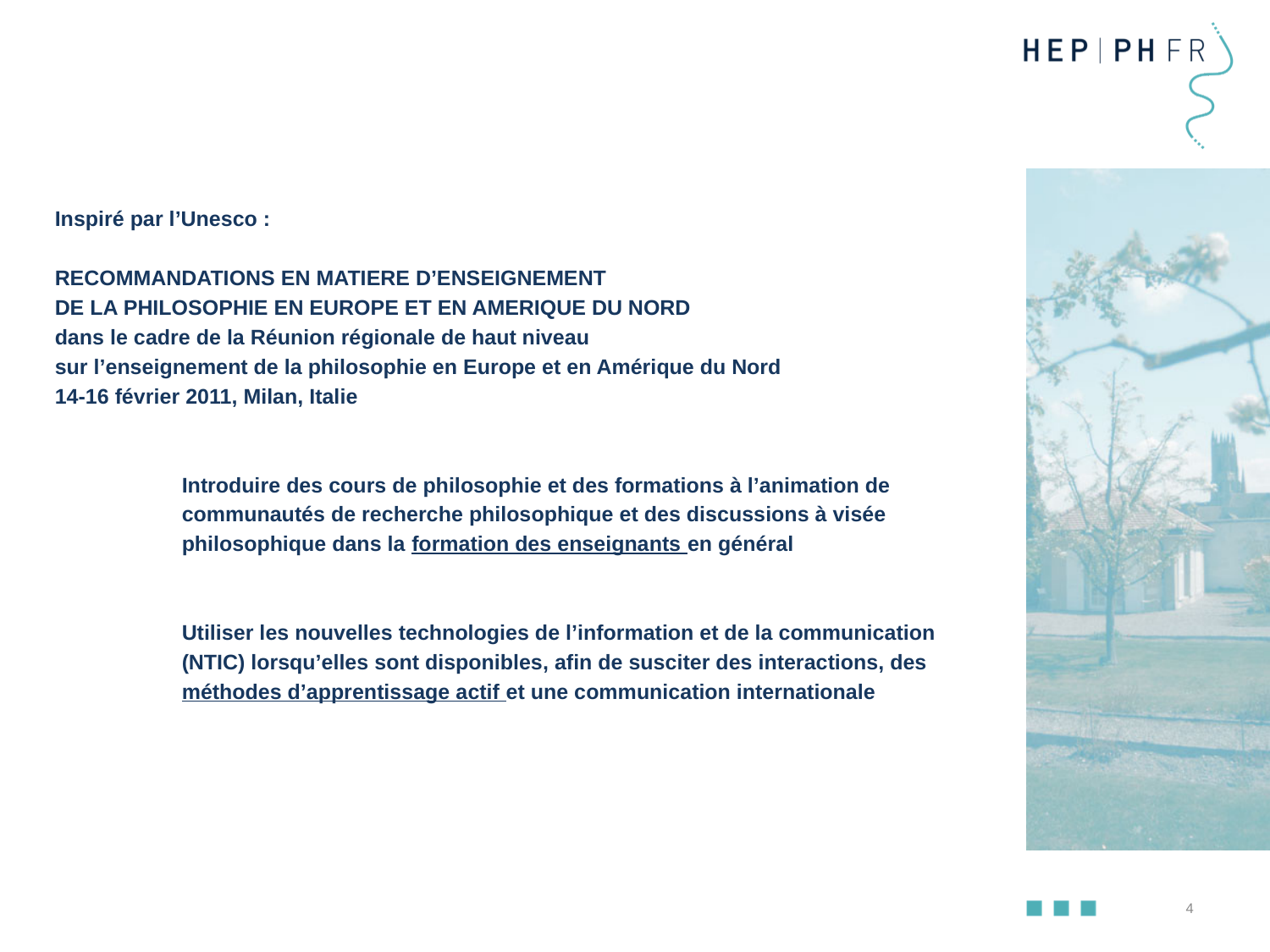

Inspiré par l’Unesco :

RECOMMANDATIONS EN MATIERE D’ENSEIGNEMENT
DE LA PHILOSOPHIE EN EUROPE ET EN AMERIQUE DU NORD
dans le cadre de la Réunion régionale de haut niveau
sur l’enseignement de la philosophie en Europe et en Amérique du Nord
14-16 février 2011, Milan, Italie

	Introduire des cours de philosophie et des formations à l’animation de
	communautés de recherche philosophique et des discussions à visée
	philosophique dans la formation des enseignants en général

	Utiliser les nouvelles technologies de l’information et de la communication
	(NTIC) lorsqu’elles sont disponibles, afin de susciter des interactions, des
	méthodes d’apprentissage actif et une communication internationale
4